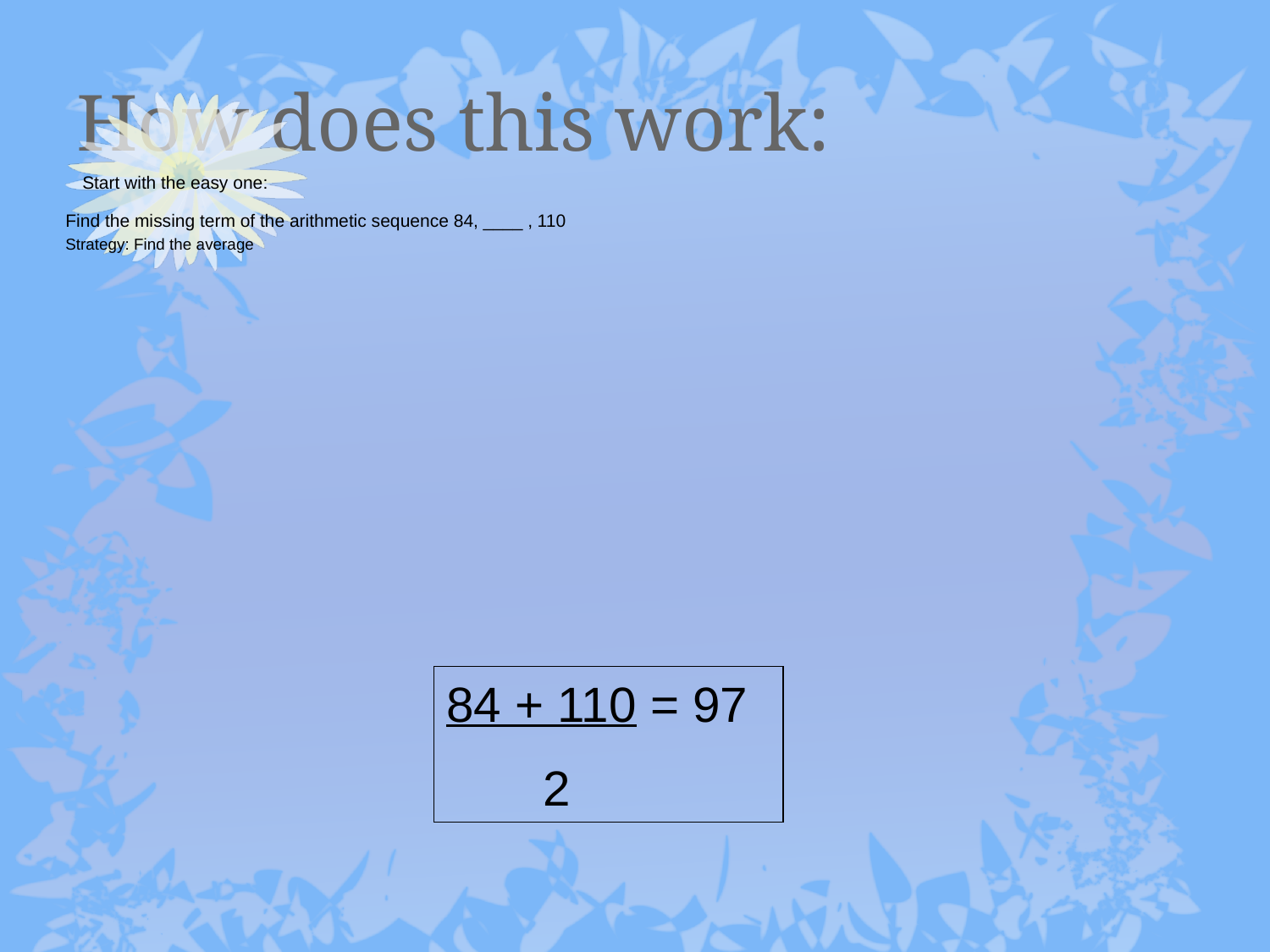

# How does this work:
Start with the easy one:

Find the missing term of the arithmetic sequence 84, ____ , 110

Strategy: Find the average
84 + 110 = 97
       2